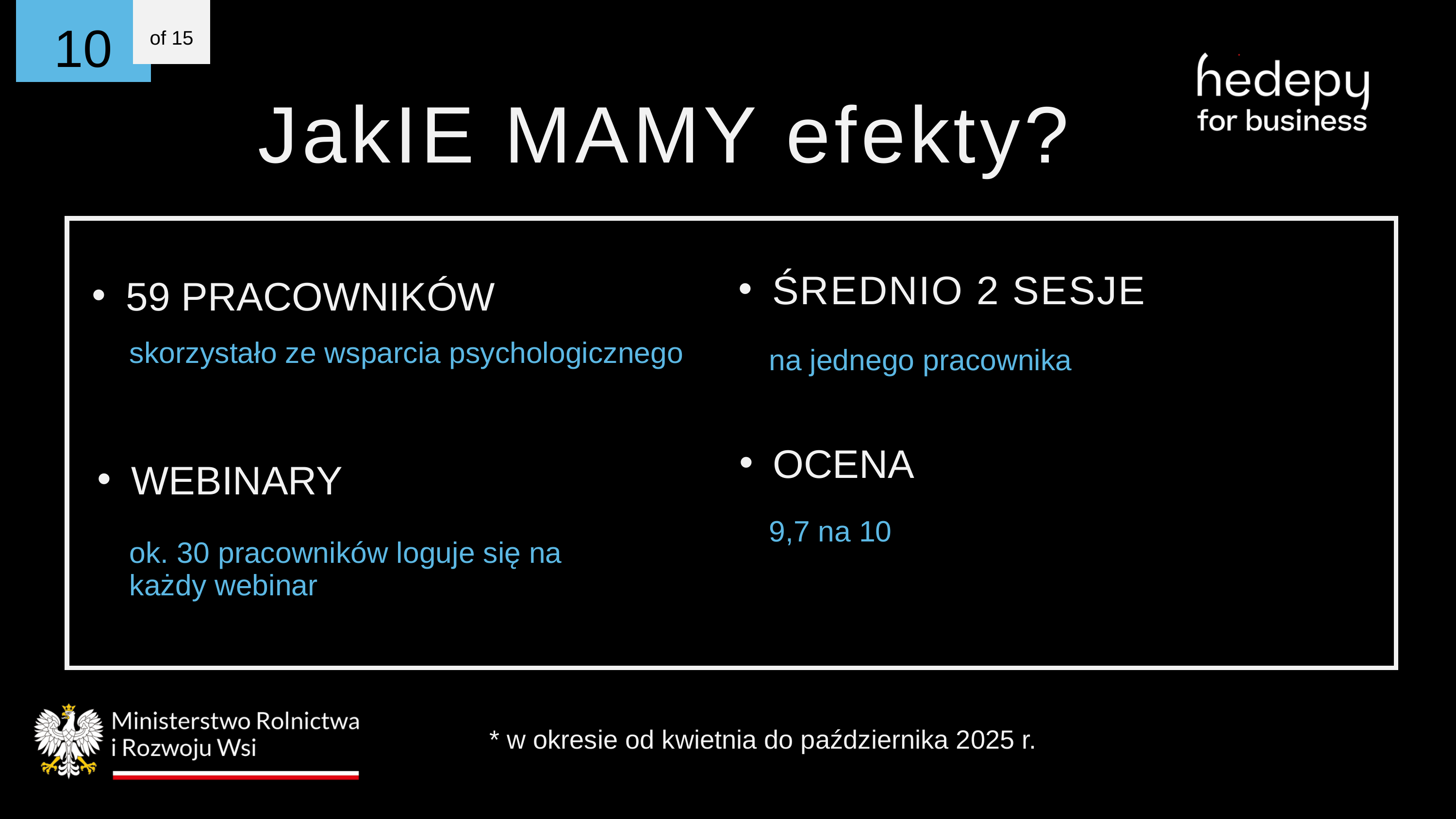

of 15
10

JakIE MAMY efekty?

59 PRACOWNIKÓW
ŚREDNIO 2 SESJE
skorzystało ze wsparcia psychologicznego
na jednego pracownika
OCENA
WEBINARY
9,7 na 10
ok. 30 pracowników loguje się na każdy webinar

* w okresie od kwietnia do października 2025 r.